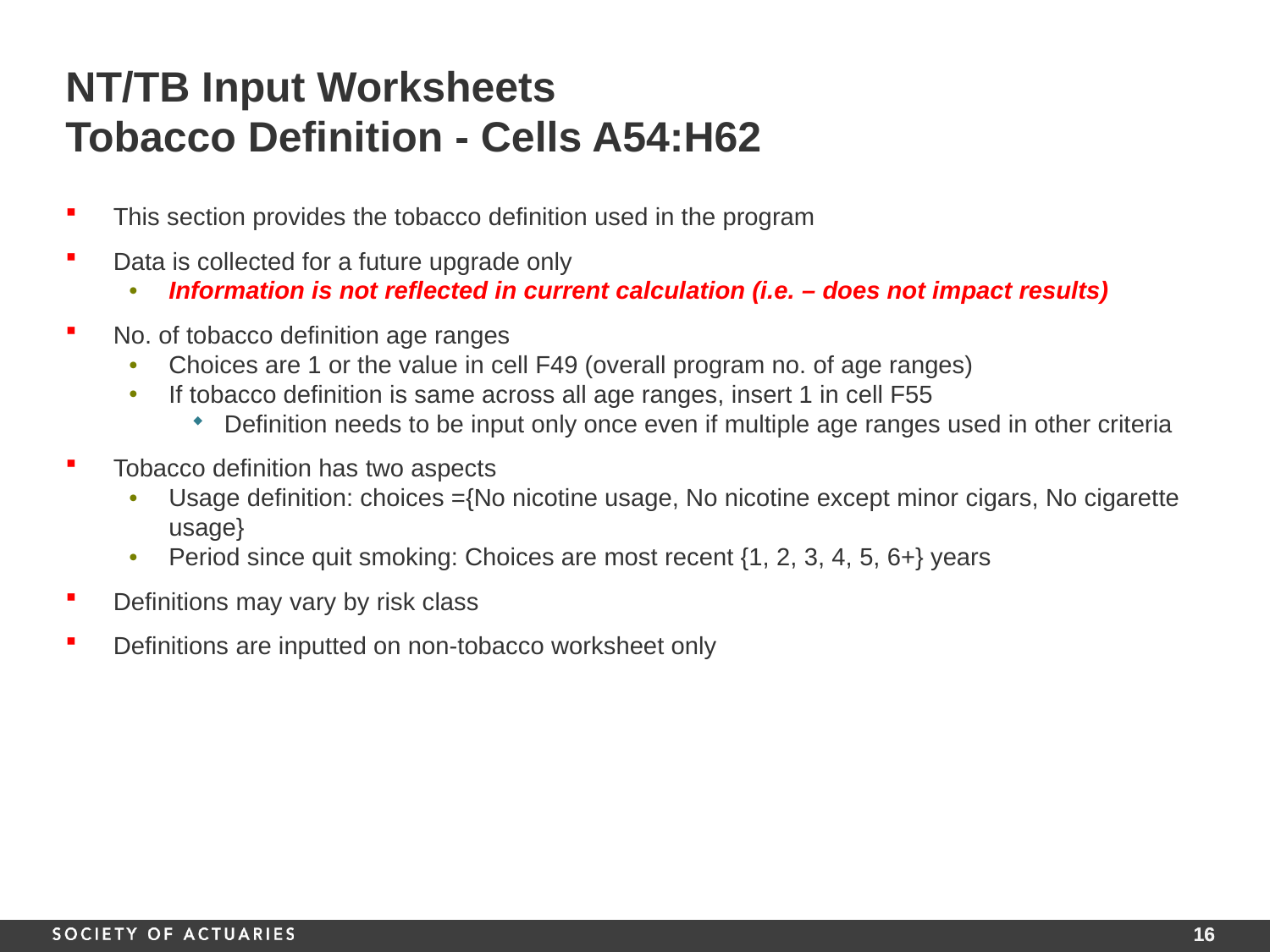

# NT/TB Input Worksheets Tobacco Definition - Cells A54:H62
This section provides the tobacco definition used in the program
Data is collected for a future upgrade only
Information is not reflected in current calculation (i.e. – does not impact results)
No. of tobacco definition age ranges
Choices are 1 or the value in cell F49 (overall program no. of age ranges)
If tobacco definition is same across all age ranges, insert 1 in cell F55
Definition needs to be input only once even if multiple age ranges used in other criteria
Tobacco definition has two aspects
Usage definition: choices ={No nicotine usage, No nicotine except minor cigars, No cigarette usage}
Period since quit smoking: Choices are most recent {1, 2, 3, 4, 5, 6+} years
Definitions may vary by risk class
Definitions are inputted on non-tobacco worksheet only